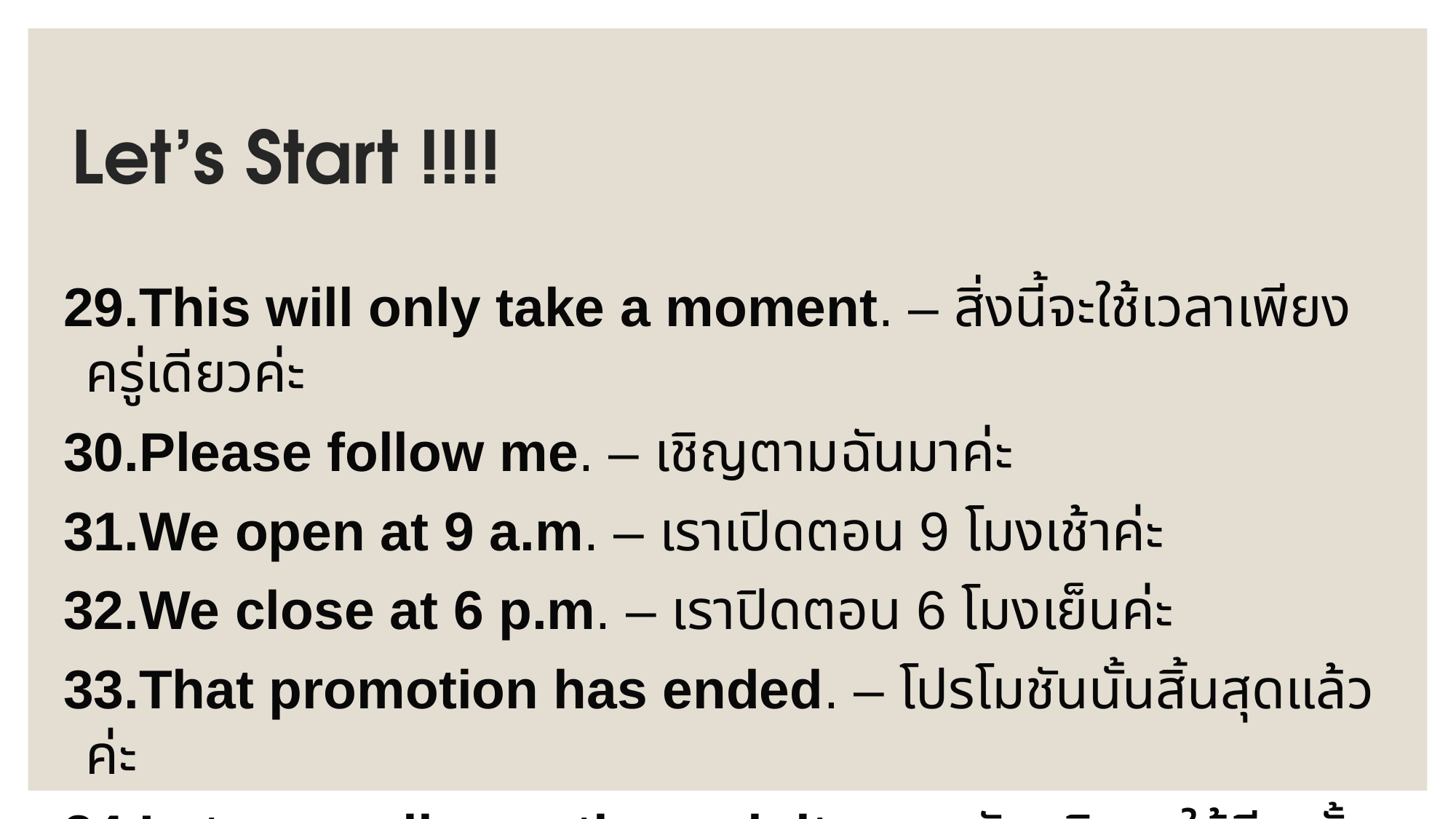

# Let’s Start !!!!
29.This will only take a moment. – สิ่งนี้จะใช้เวลาเพียงครู่เดียวค่ะ
30.Please follow me. – เชิญตามฉันมาค่ะ
31.We open at 9 a.m. – เราเปิดตอน 9 โมงเช้าค่ะ
32.We close at 6 p.m. – เราปิดตอน 6 โมงเย็นค่ะ
33.That promotion has ended. – โปรโมชันนั้นสิ้นสุดแล้วค่ะ
34.Let me walk you through it. – ขอฉันอธิบายให้ทีละขั้นตอนนะคะ